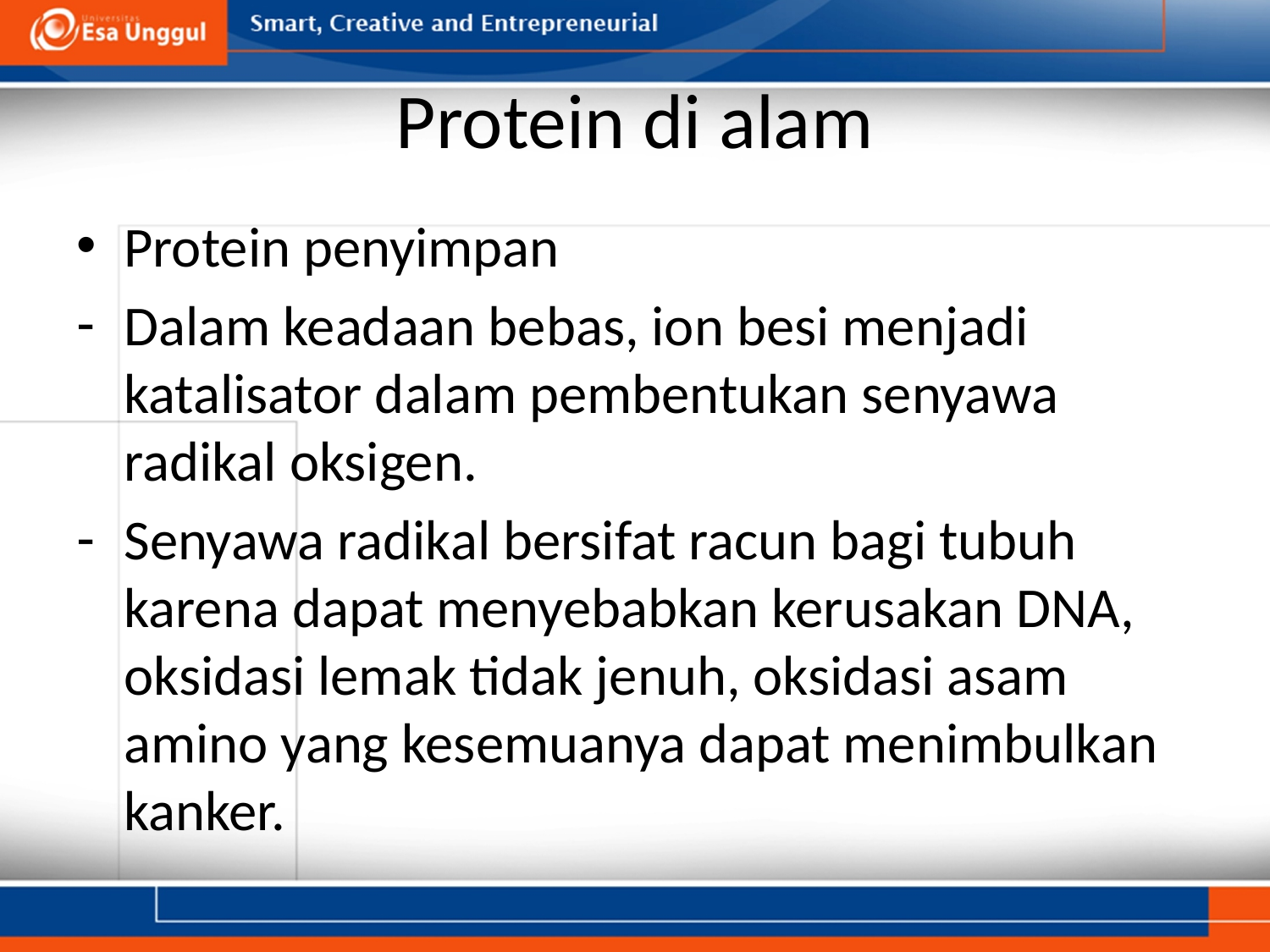

# Protein di alam
Protein penyimpan
Dalam keadaan bebas, ion besi menjadi katalisator dalam pembentukan senyawa radikal oksigen.
Senyawa radikal bersifat racun bagi tubuh karena dapat menyebabkan kerusakan DNA, oksidasi lemak tidak jenuh, oksidasi asam amino yang kesemuanya dapat menimbulkan kanker.